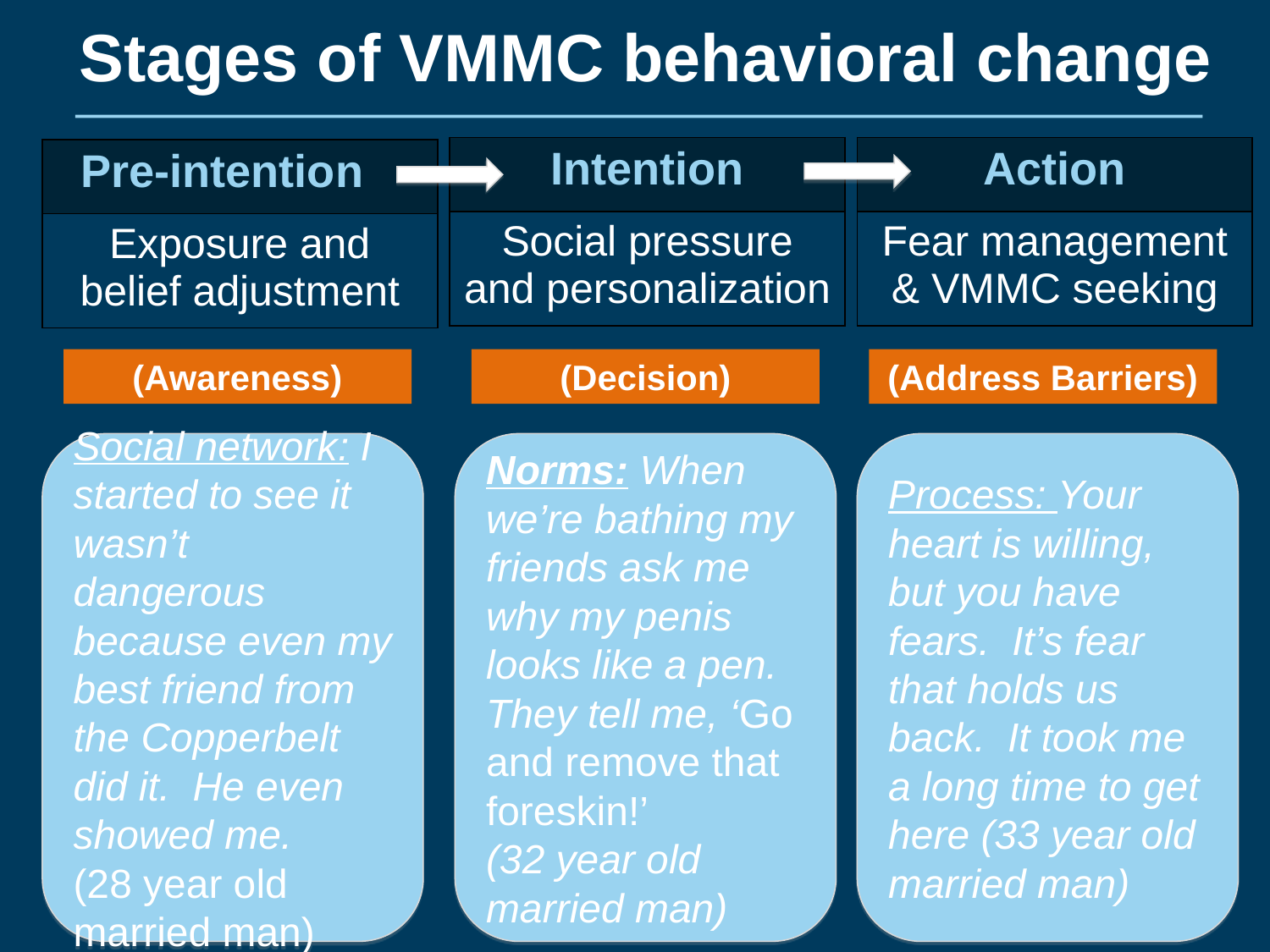

# Stages of VMMC behavioral change

| Intention |
| --- |
| Social pressure and personalization |
| Action |
| --- |
| Fear management & VMMC seeking |
| Pre-intention |
| --- |
| Exposure and belief adjustment |

(Decision)
(Awareness)
(Address Barriers)
Social network: I started to see it wasn’t dangerous because even my best friend from the Copperbelt did it.  He even showed me.
(28 year old married man)
Norms: When we’re bathing my friends ask me why my penis looks like a pen.  They tell me, ‘Go and remove that foreskin!’
(32 year old married man)
Process: Your heart is willing, but you have fears.  It’s fear that holds us back.  It took me a long time to get here (33 year old married man)